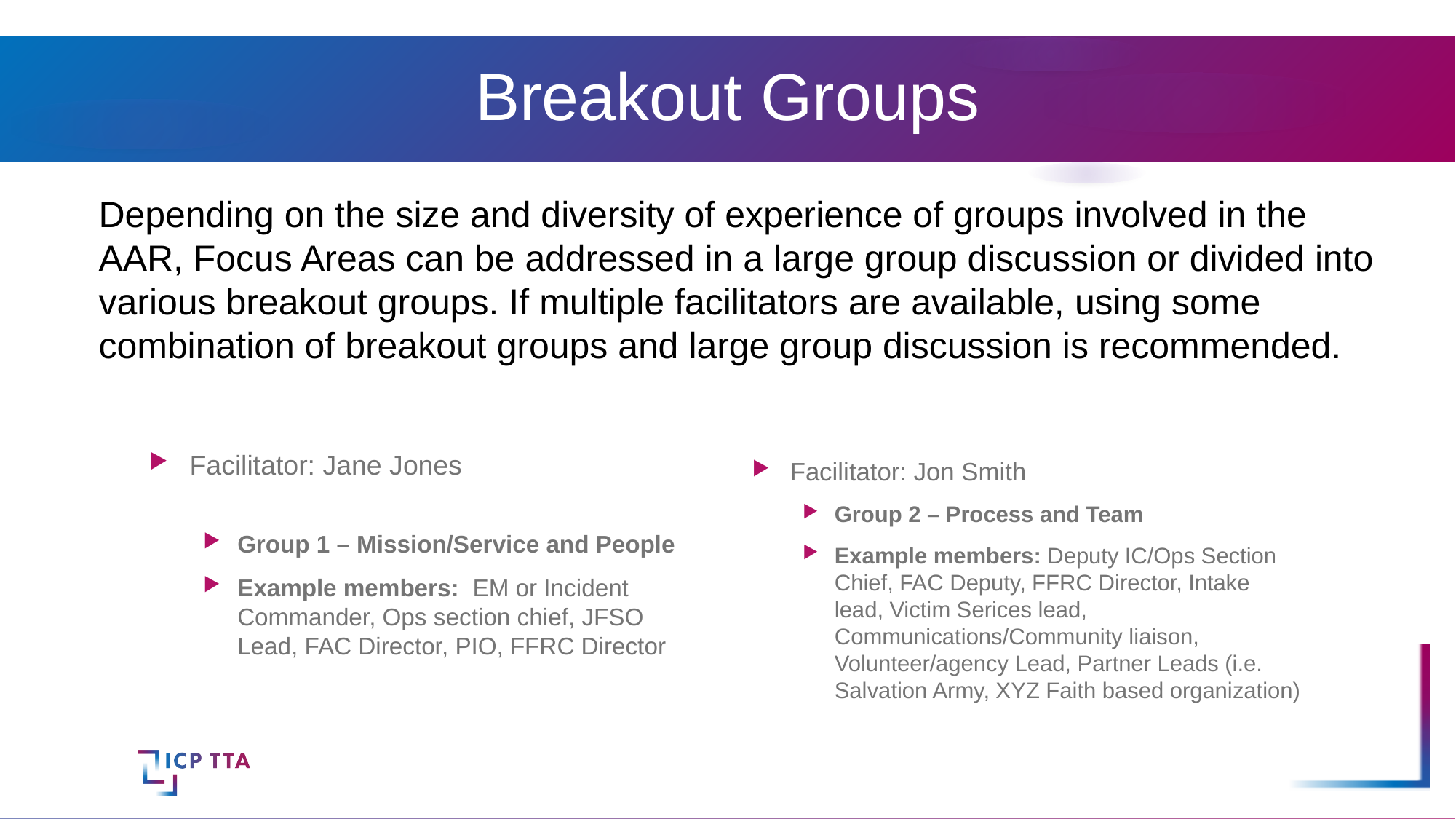

Breakout Groups
Depending on the size and diversity of experience of groups involved in the AAR, Focus Areas can be addressed in a large group discussion or divided into various breakout groups. If multiple facilitators are available, using some combination of breakout groups and large group discussion is recommended.
Facilitator: Jane Jones
Group 1 – Mission/Service and People
Example members:  EM or Incident Commander, Ops section chief, JFSO Lead, FAC Director, PIO, FFRC Director
Facilitator: Jon Smith
Group 2 – Process and Team
Example members: Deputy IC/Ops Section Chief, FAC Deputy, FFRC Director, Intake lead, Victim Serices lead, Communications/Community liaison, Volunteer/agency Lead, Partner Leads (i.e. Salvation Army, XYZ Faith based organization)